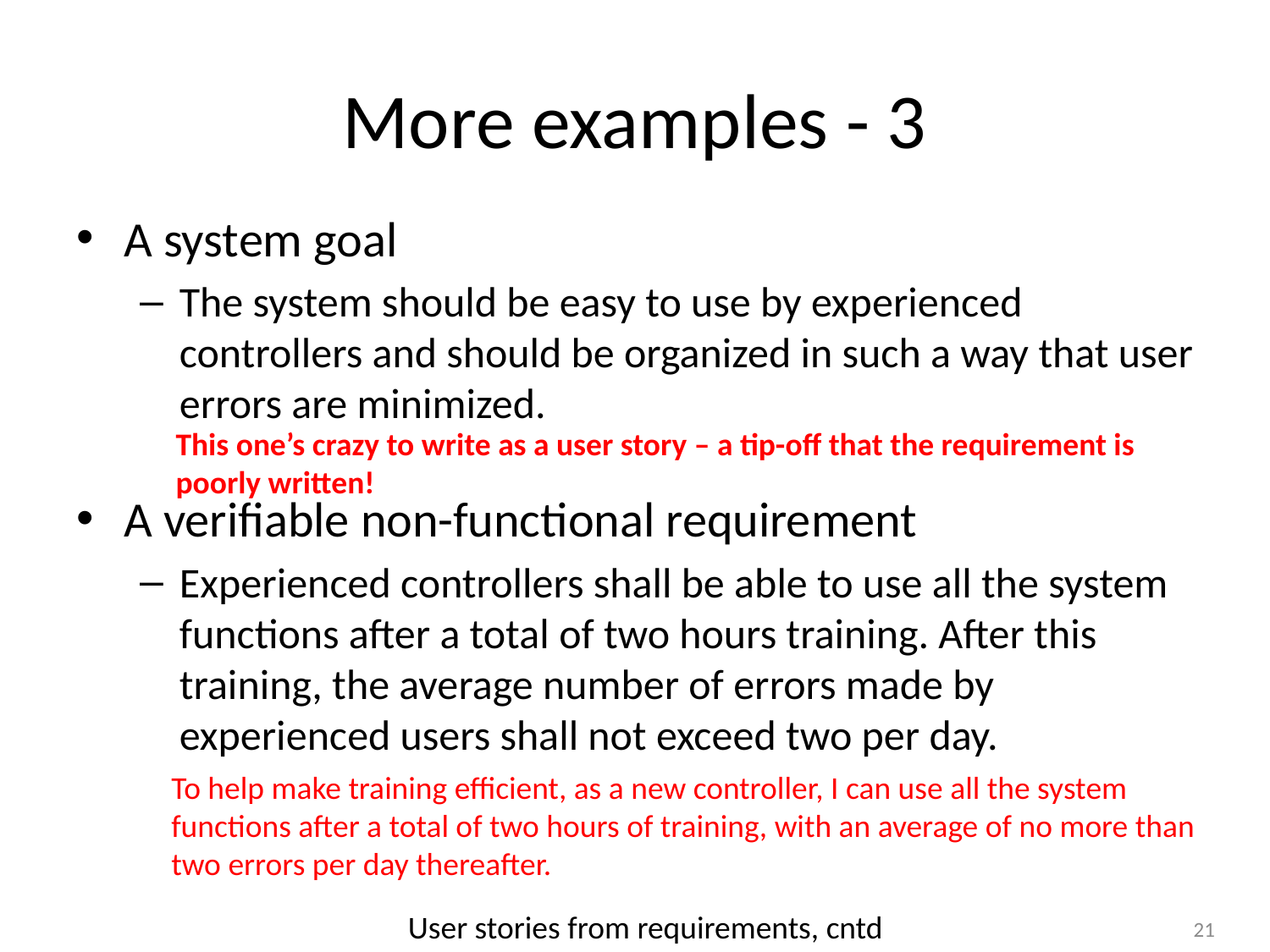

# More examples - 3
A system goal
The system should be easy to use by experienced controllers and should be organized in such a way that user errors are minimized.
A verifiable non-functional requirement
Experienced controllers shall be able to use all the system functions after a total of two hours training. After this training, the average number of errors made by experienced users shall not exceed two per day.
This one’s crazy to write as a user story – a tip-off that the requirement is poorly written!
To help make training efficient, as a new controller, I can use all the system functions after a total of two hours of training, with an average of no more than two errors per day thereafter.
User stories from requirements, cntd